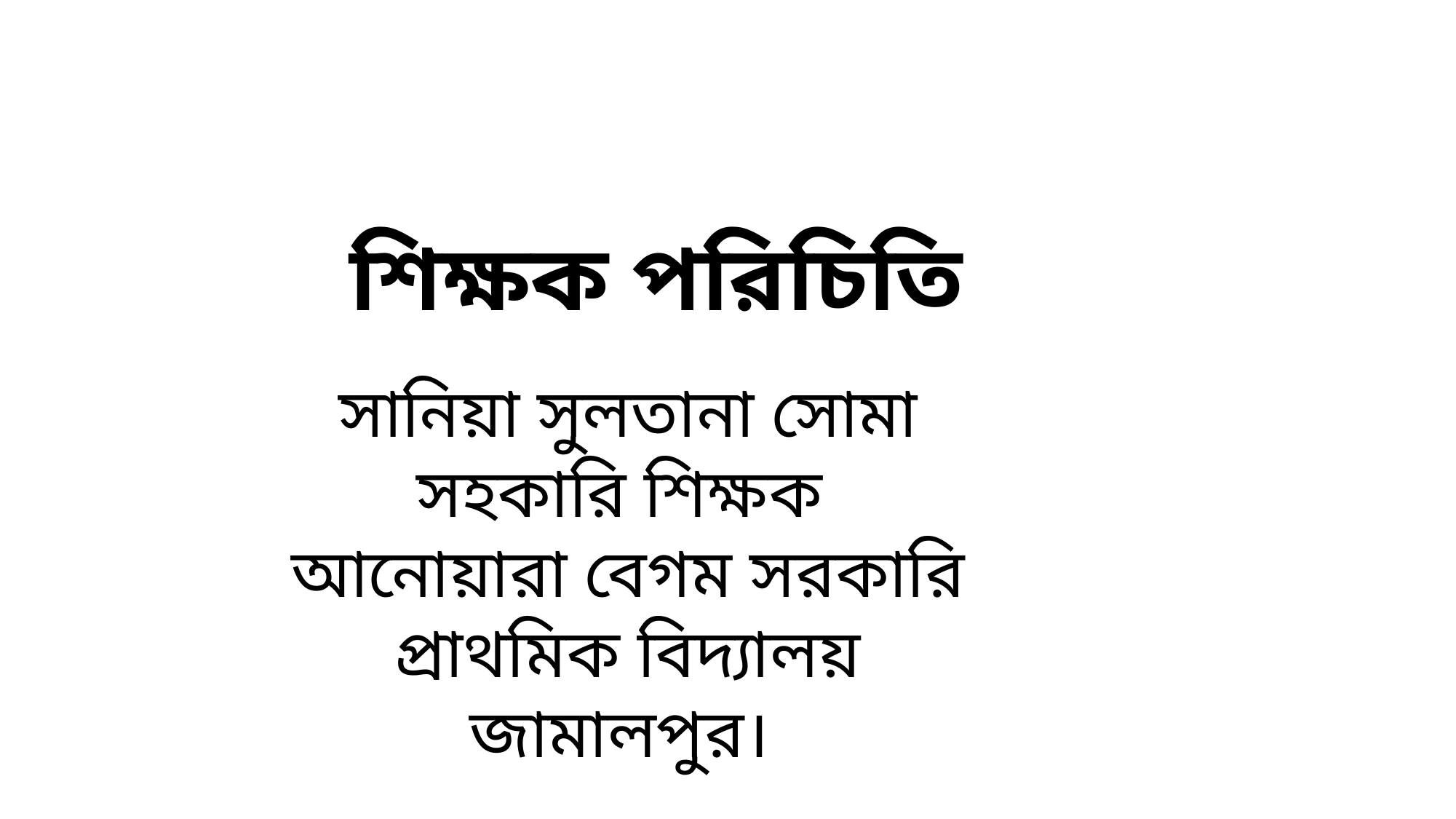

শিক্ষক পরিচিতি
সানিয়া সুলতানা সোমা
সহকারি শিক্ষক
আনোয়ারা বেগম সরকারি প্রাথমিক বিদ্যালয়
জামালপুর।